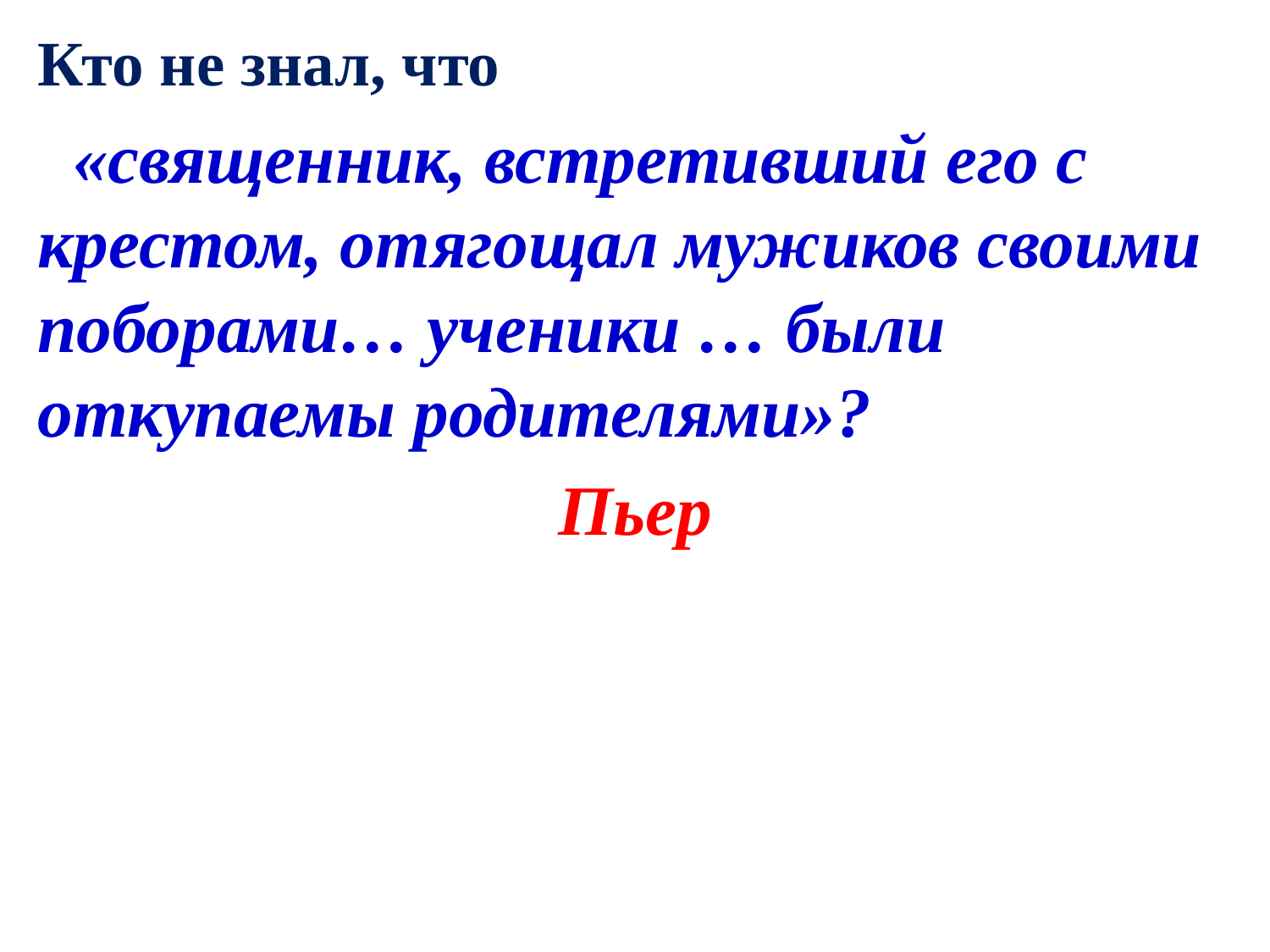

Кто не знал, что
  «священник, встретивший его с крестом, отягощал мужиков своими поборами… ученики … были откупаемы родителями»?
Пьер